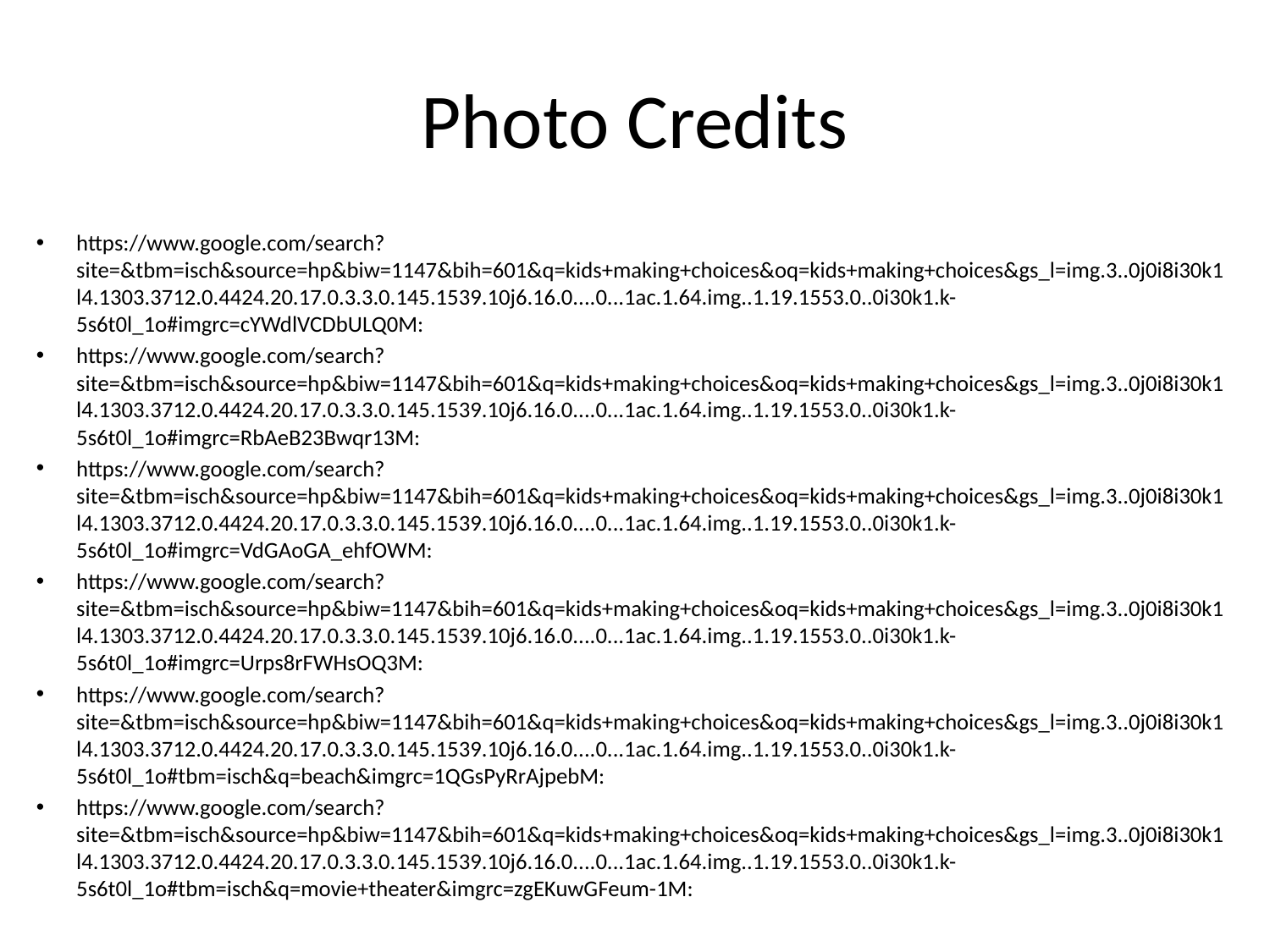

# Photo Credits
https://www.google.com/search?site=&tbm=isch&source=hp&biw=1147&bih=601&q=kids+making+choices&oq=kids+making+choices&gs_l=img.3..0j0i8i30k1l4.1303.3712.0.4424.20.17.0.3.3.0.145.1539.10j6.16.0....0...1ac.1.64.img..1.19.1553.0..0i30k1.k-5s6t0l_1o#imgrc=cYWdlVCDbULQ0M:
https://www.google.com/search?site=&tbm=isch&source=hp&biw=1147&bih=601&q=kids+making+choices&oq=kids+making+choices&gs_l=img.3..0j0i8i30k1l4.1303.3712.0.4424.20.17.0.3.3.0.145.1539.10j6.16.0....0...1ac.1.64.img..1.19.1553.0..0i30k1.k-5s6t0l_1o#imgrc=RbAeB23Bwqr13M:
https://www.google.com/search?site=&tbm=isch&source=hp&biw=1147&bih=601&q=kids+making+choices&oq=kids+making+choices&gs_l=img.3..0j0i8i30k1l4.1303.3712.0.4424.20.17.0.3.3.0.145.1539.10j6.16.0....0...1ac.1.64.img..1.19.1553.0..0i30k1.k-5s6t0l_1o#imgrc=VdGAoGA_ehfOWM:
https://www.google.com/search?site=&tbm=isch&source=hp&biw=1147&bih=601&q=kids+making+choices&oq=kids+making+choices&gs_l=img.3..0j0i8i30k1l4.1303.3712.0.4424.20.17.0.3.3.0.145.1539.10j6.16.0....0...1ac.1.64.img..1.19.1553.0..0i30k1.k-5s6t0l_1o#imgrc=Urps8rFWHsOQ3M:
https://www.google.com/search?site=&tbm=isch&source=hp&biw=1147&bih=601&q=kids+making+choices&oq=kids+making+choices&gs_l=img.3..0j0i8i30k1l4.1303.3712.0.4424.20.17.0.3.3.0.145.1539.10j6.16.0....0...1ac.1.64.img..1.19.1553.0..0i30k1.k-5s6t0l_1o#tbm=isch&q=beach&imgrc=1QGsPyRrAjpebM:
https://www.google.com/search?site=&tbm=isch&source=hp&biw=1147&bih=601&q=kids+making+choices&oq=kids+making+choices&gs_l=img.3..0j0i8i30k1l4.1303.3712.0.4424.20.17.0.3.3.0.145.1539.10j6.16.0....0...1ac.1.64.img..1.19.1553.0..0i30k1.k-5s6t0l_1o#tbm=isch&q=movie+theater&imgrc=zgEKuwGFeum-1M: